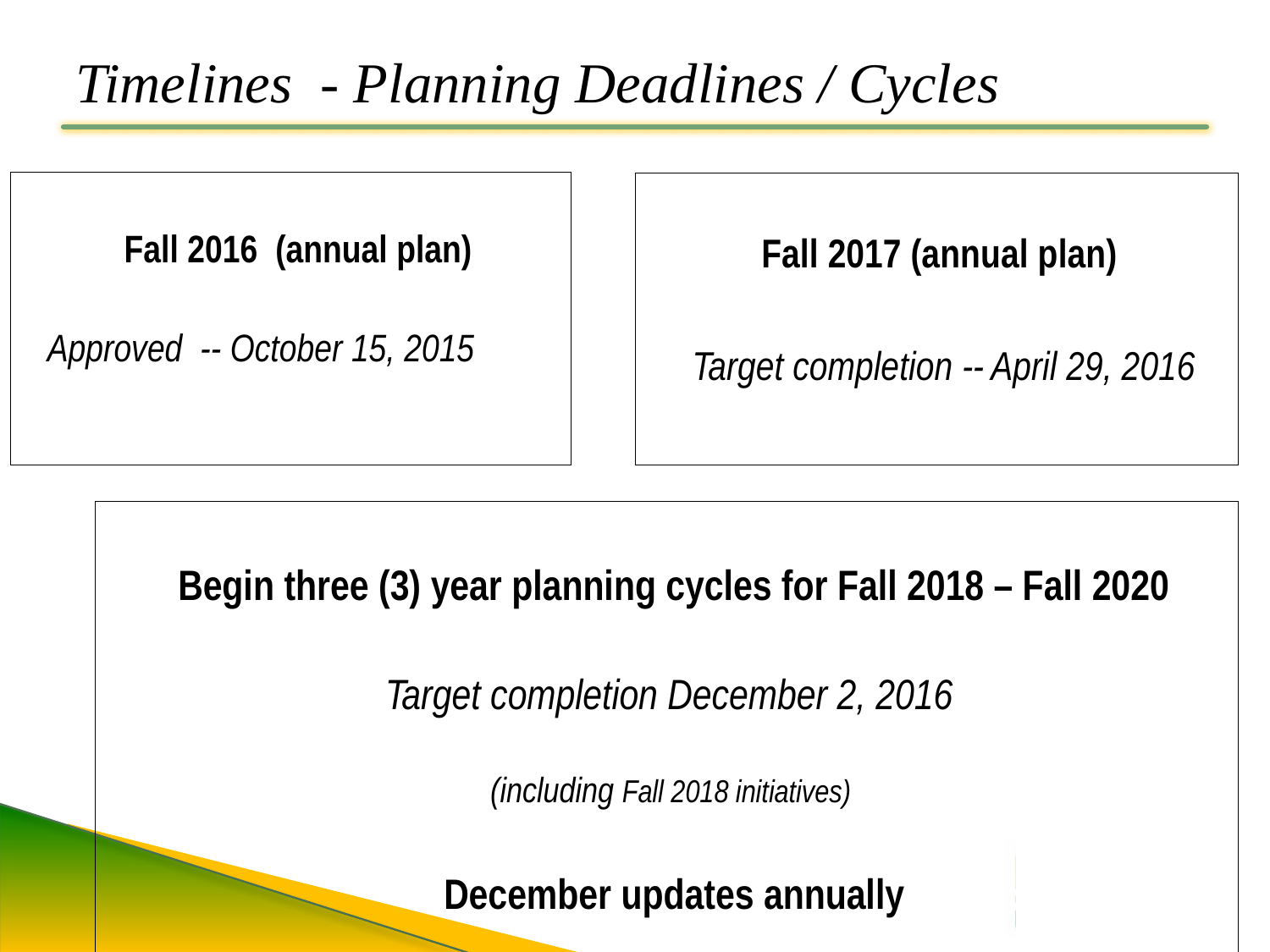

# Timelines  - Planning Deadlines / Cycles
Fall 2016  (annual plan)
 Approved  -- October 15, 2015

Fall 2017 (annual plan)
Target completion -- April 29, 2016

Begin three (3) year planning cycles for Fall 2018 – Fall 2020
Target completion December 2, 2016
(including Fall 2018 initiatives)
December updates annually